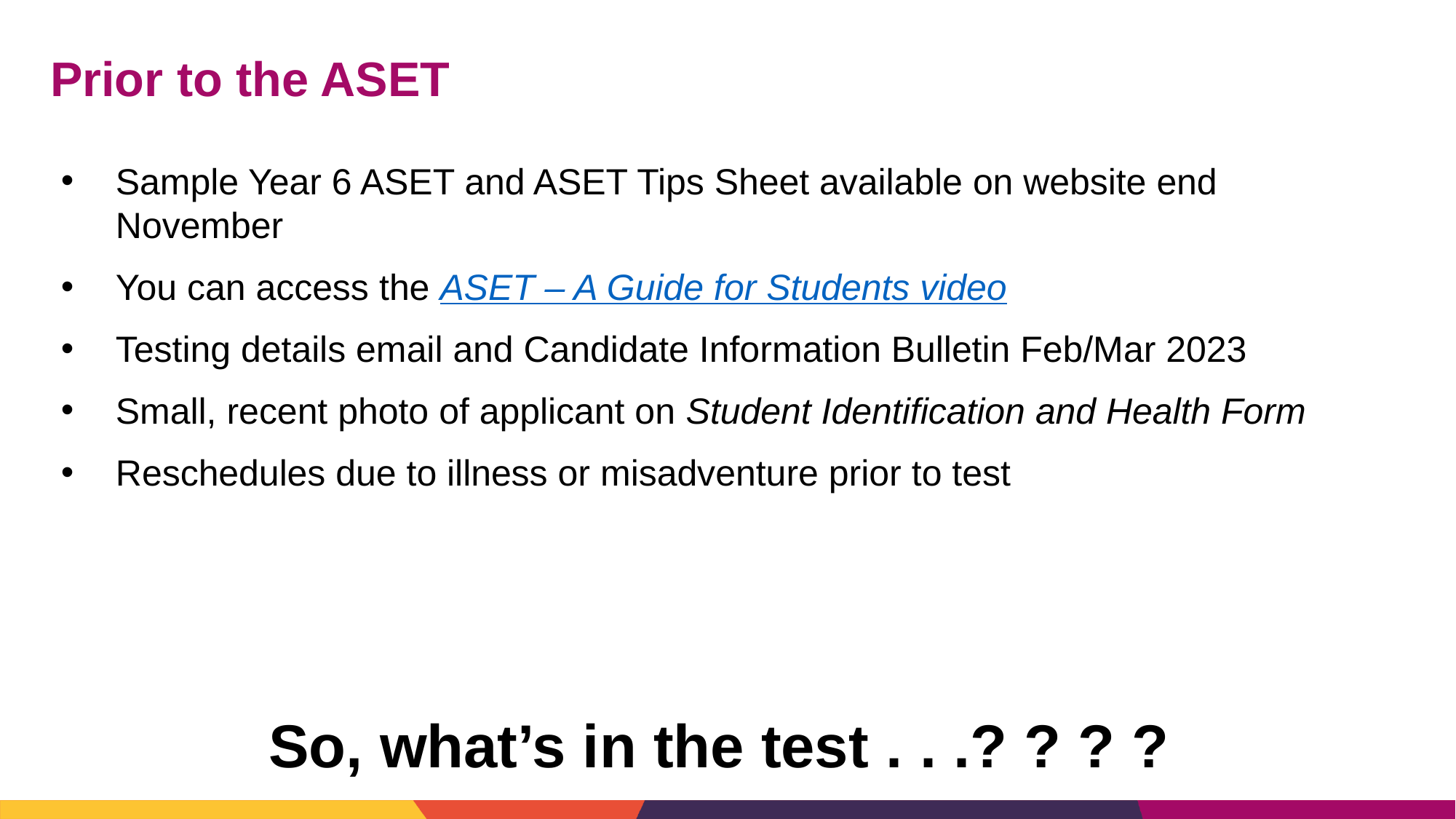

# Prior to the ASET
Sample Year 6 ASET and ASET Tips Sheet available on website end November
You can access the ASET – A Guide for Students video
Testing details email and Candidate Information Bulletin Feb/Mar 2023
Small, recent photo of applicant on Student Identification and Health Form
Reschedules due to illness or misadventure prior to test
So, what’s in the test . . .? ? ? ?